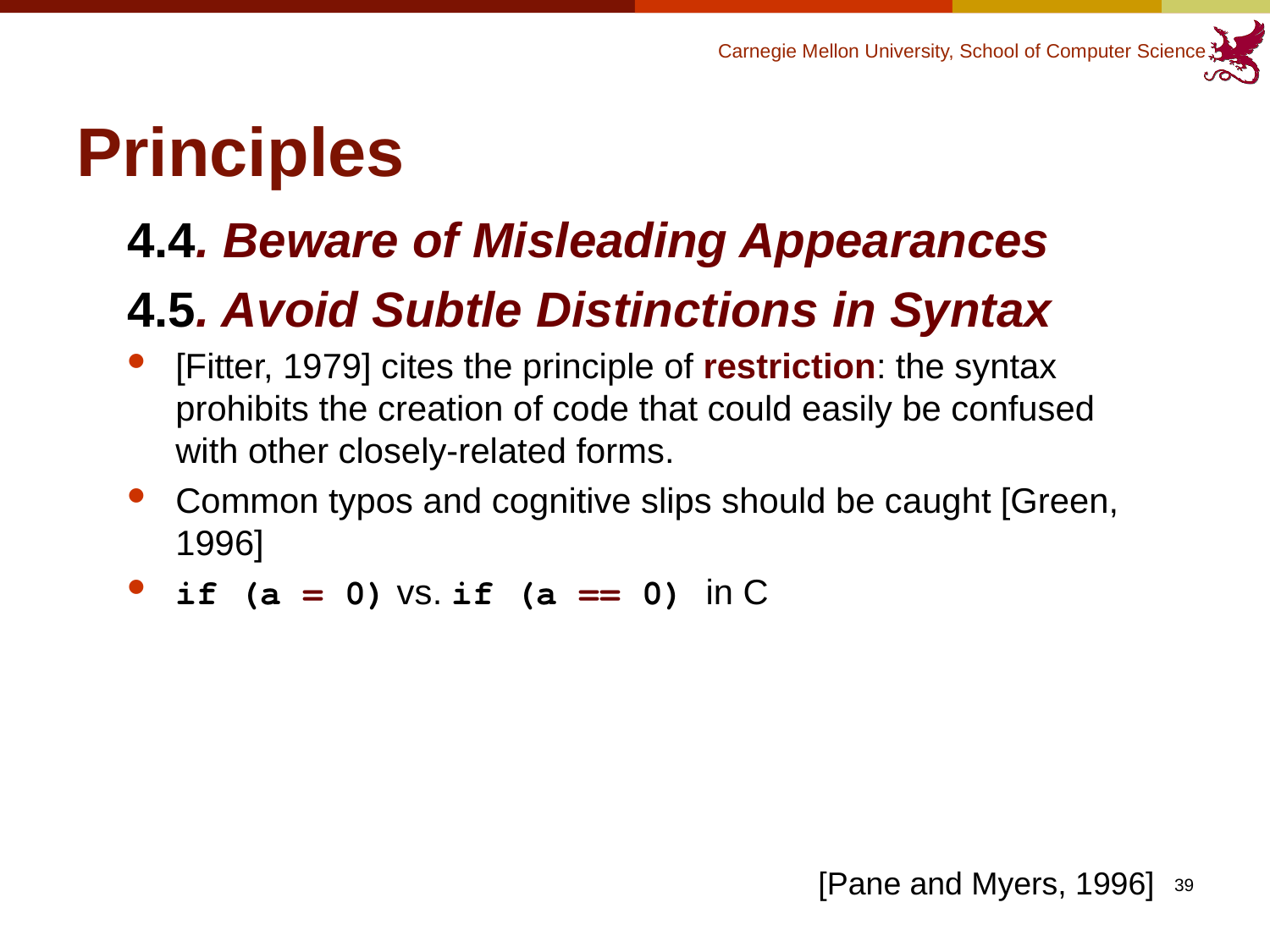

# Principles
4.4. Beware of Misleading Appearances
4.5. Avoid Subtle Distinctions in Syntax
[Fitter, 1979] cites the principle of restriction: the syntax prohibits the creation of code that could easily be confused with other closely-related forms.
Common typos and cognitive slips should be caught [Green, 1996]
if (a = 0) vs. if (a == 0) in C
[Pane and Myers, 1996]
39